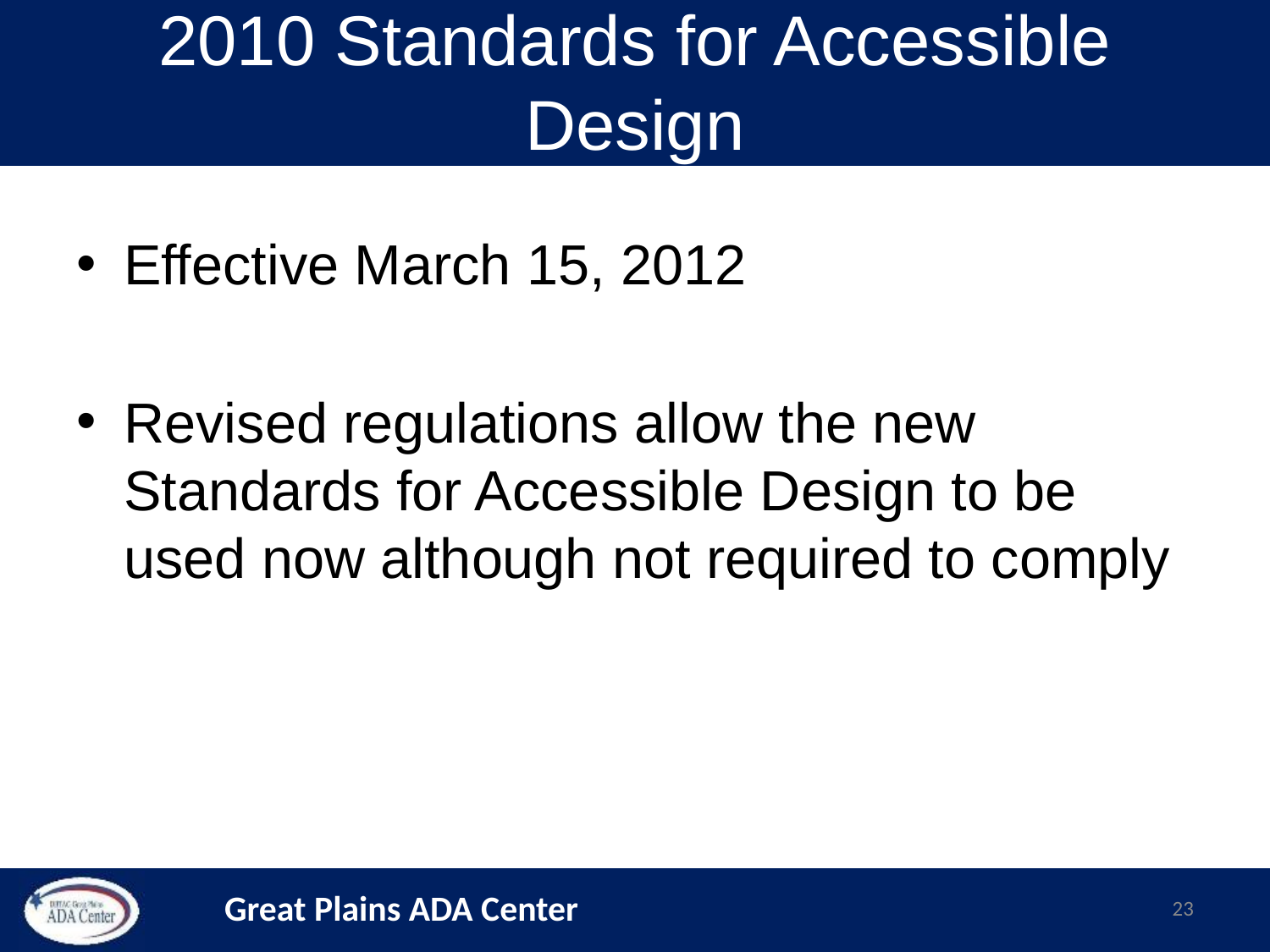

# 2010 Standards for Accessible Design
Effective March 15, 2012

Revised regulations allow the new Standards for Accessible Design to be used now although not required to comply
23